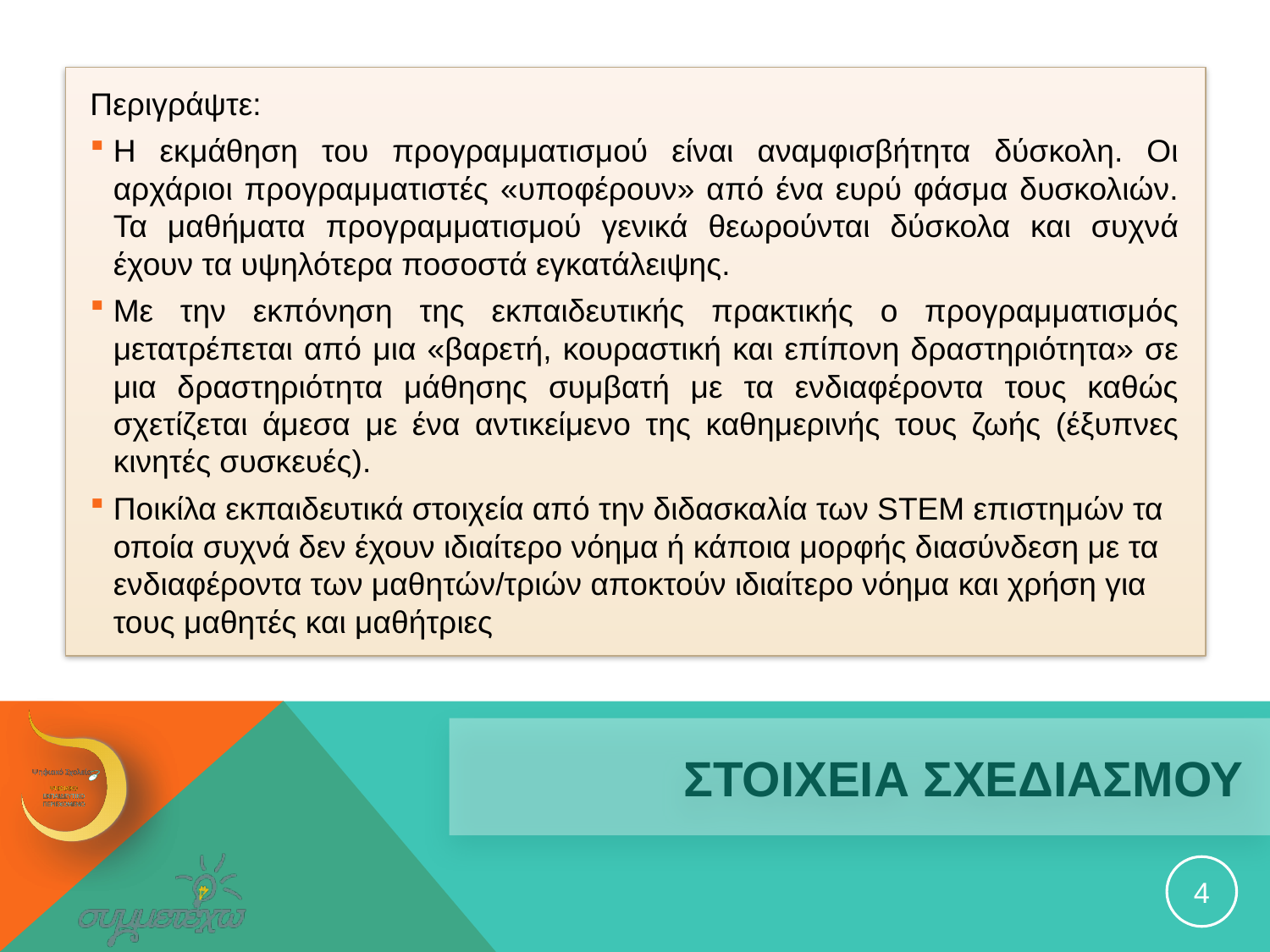

Περιγράψτε:
Η εκμάθηση του προγραμματισμού είναι αναμφισβήτητα δύσκολη. Οι αρχάριοι προγραμματιστές «υποφέρουν» από ένα ευρύ φάσμα δυσκολιών. Τα μαθήματα προγραμματισμού γενικά θεωρούνται δύσκολα και συχνά έχουν τα υψηλότερα ποσοστά εγκατάλειψης.
Με την εκπόνηση της εκπαιδευτικής πρακτικής ο προγραμματισμός μετατρέπεται από μια «βαρετή, κουραστική και επίπονη δραστηριότητα» σε μια δραστηριότητα μάθησης συμβατή με τα ενδιαφέροντα τους καθώς σχετίζεται άμεσα με ένα αντικείμενο της καθημερινής τους ζωής (έξυπνες κινητές συσκευές).
Ποικίλα εκπαιδευτικά στοιχεία από την διδασκαλία των STEM επιστημών τα οποία συχνά δεν έχουν ιδιαίτερο νόημα ή κάποια μορφής διασύνδεση με τα ενδιαφέροντα των μαθητών/τριών αποκτούν ιδιαίτερο νόημα και χρήση για τους μαθητές και μαθήτριες

# ΣΤΟΙΧΕΙΑ ΣΧΕΔΙΑΣΜΟΥ
4